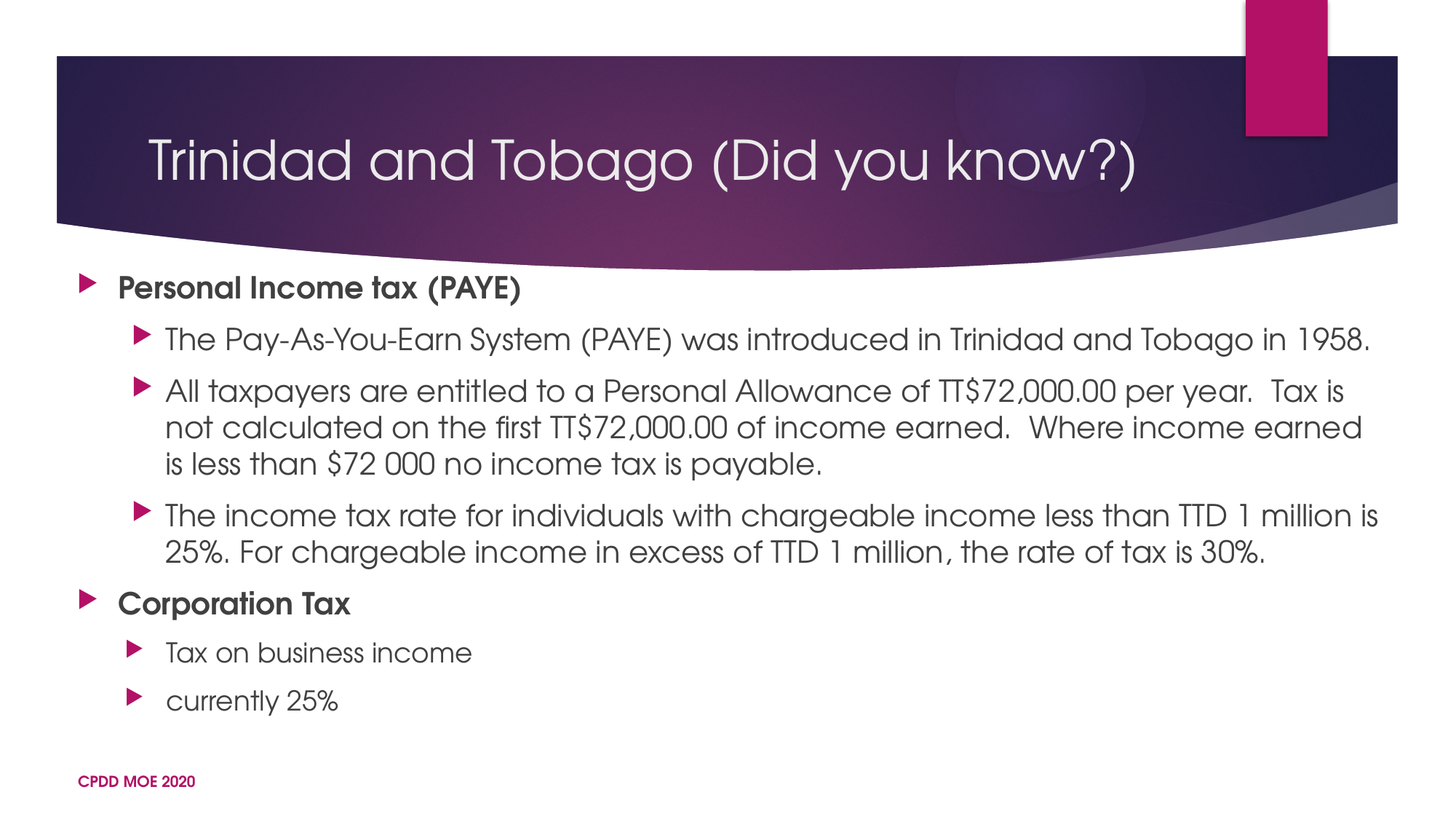

# Trinidad and Tobago (Did you know?)
Personal Income tax (PAYE)
The Pay-As-You-Earn System (PAYE) was introduced in Trinidad and Tobago in 1958.
All taxpayers are entitled to a Personal Allowance of TT$72,000.00 per year.  Tax is not calculated on the first TT$72,000.00 of income earned.  Where income earned is less than $72 000 no income tax is payable.
The income tax rate for individuals with chargeable income less than TTD 1 million is 25%. For chargeable income in excess of TTD 1 million, the rate of tax is 30%.
Corporation Tax
Tax on business income
currently 25%
CPDD MOE 2020